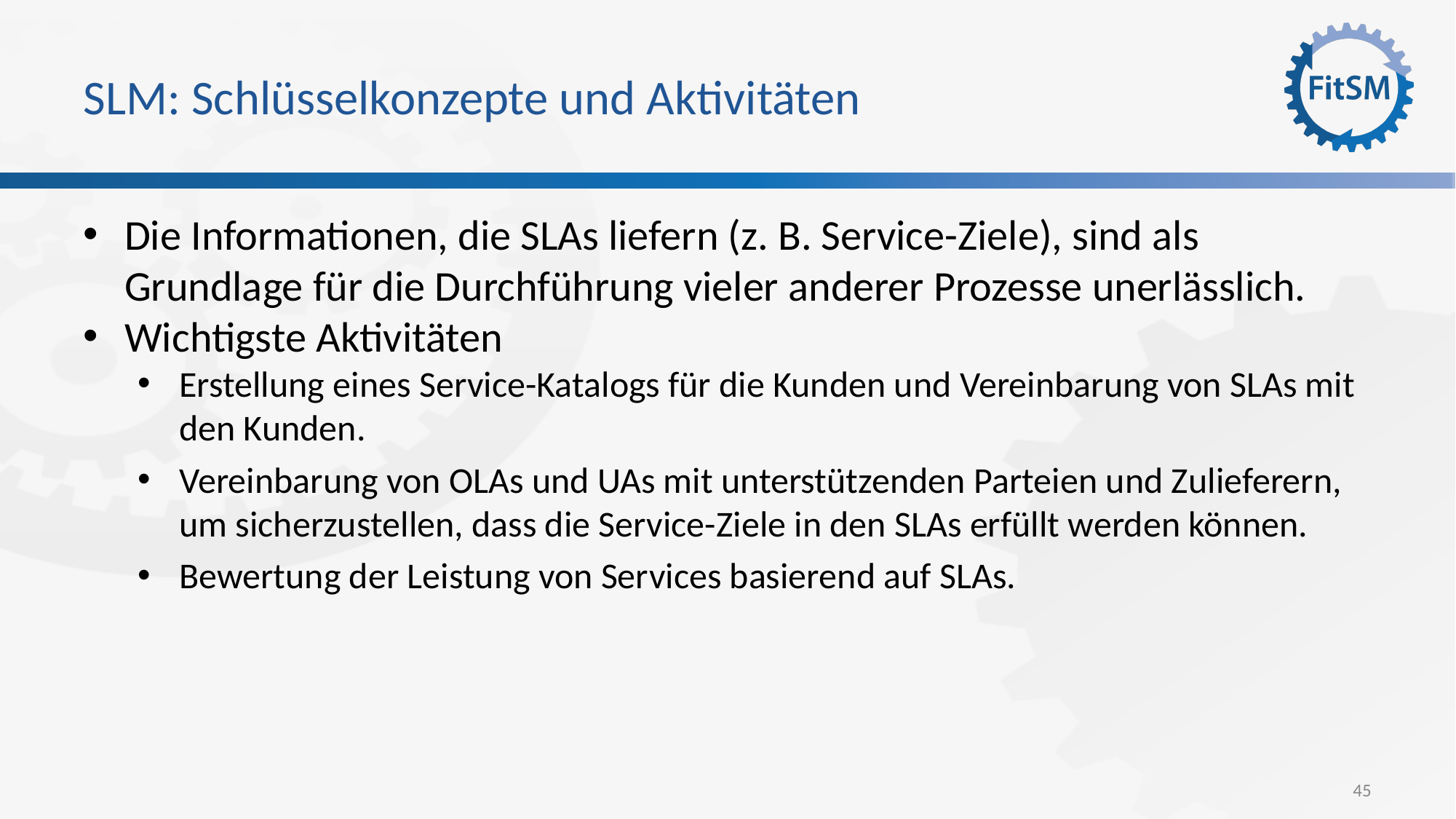

# SLM: Schlüsselkonzepte und Aktivitäten
Die Informationen, die SLAs liefern (z. B. Service-Ziele), sind als Grundlage für die Durchführung vieler anderer Prozesse unerlässlich.
Wichtigste Aktivitäten
Erstellung eines Service-Katalogs für die Kunden und Vereinbarung von SLAs mit den Kunden.
Vereinbarung von OLAs und UAs mit unterstützenden Parteien und Zulieferern, um sicherzustellen, dass die Service-Ziele in den SLAs erfüllt werden können.
Bewertung der Leistung von Services basierend auf SLAs.
45